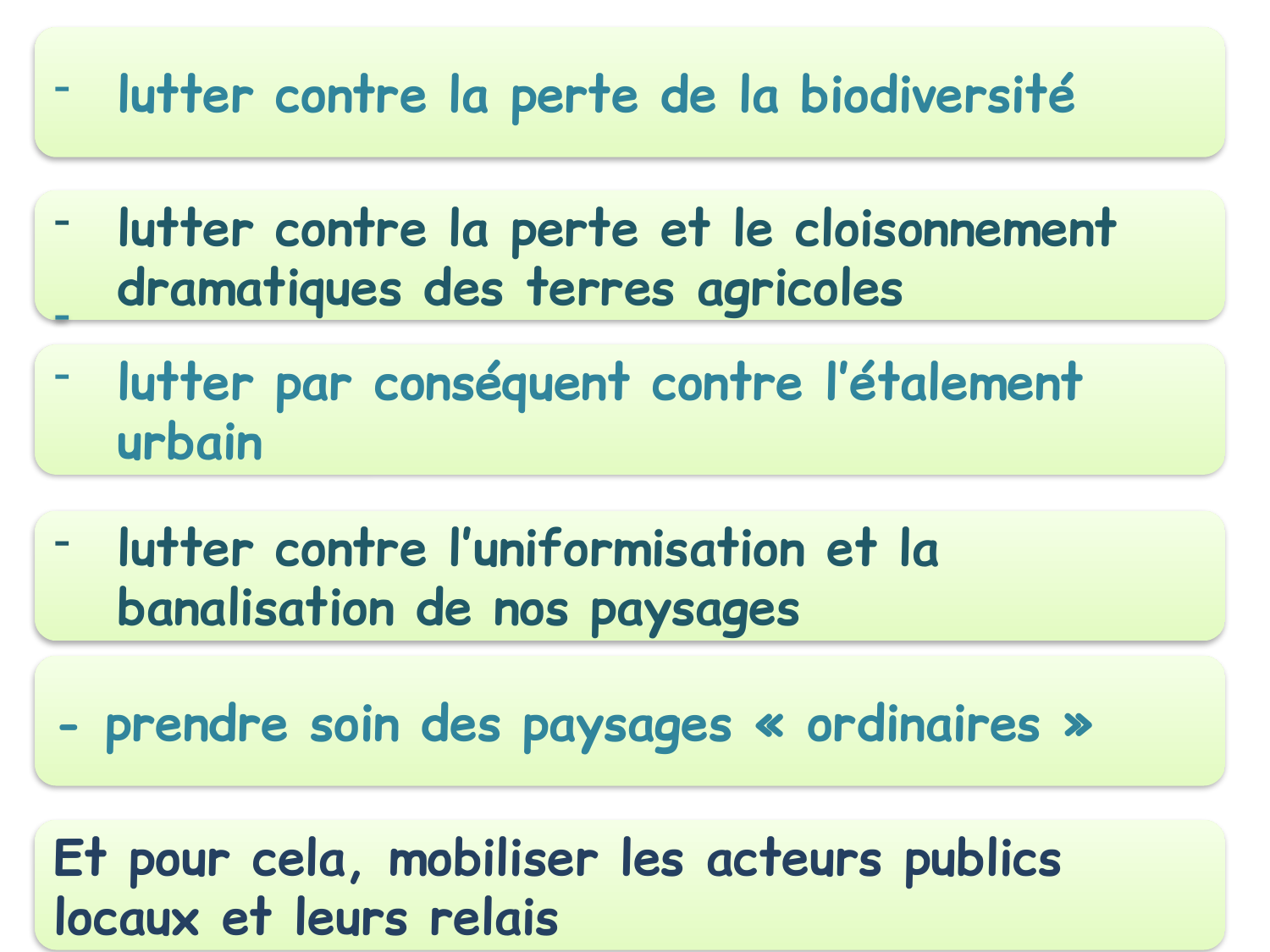

lutter contre la perte de la biodiversité
lutter contre la perte et le cloisonnement dramatiques des terres agricoles

lutter par conséquent contre l’étalement urbain

lutter contre l’uniformisation et la banalisation de nos paysages
- prendre soin des paysages « ordinaires »
Et pour cela, mobiliser les acteurs publics locaux et leurs relais